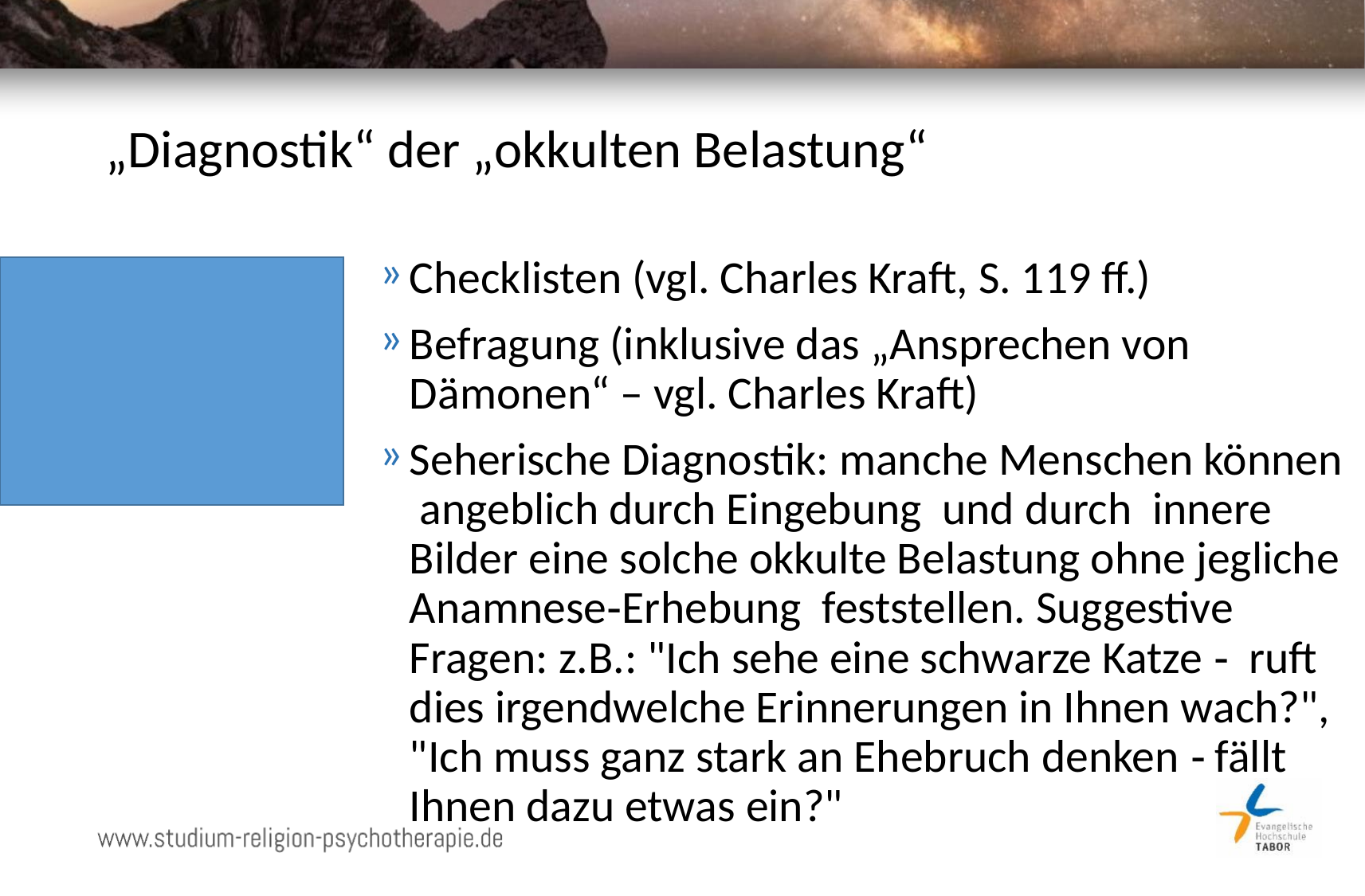

# „Diagnostik“ der „okkulten Belastung“
Checklisten (vgl. Charles Kraft, S. 119 ff.)
Befragung (inklusive das „Ansprechen von Dämonen“ – vgl. Charles Kraft)
Seherische Diagnostik: manche Menschen können  angeblich durch Eingebung  und durch  innere  Bilder eine solche okkulte Belastung ohne jegliche Anamnese‑Erhebung  feststellen. Suggestive Fragen: z.B.: "Ich sehe eine schwarze Katze ‑  ruft dies irgendwelche Erinnerungen in Ihnen wach?", "Ich muss ganz stark an Ehebruch denken ‑ fällt Ihnen dazu etwas ein?"